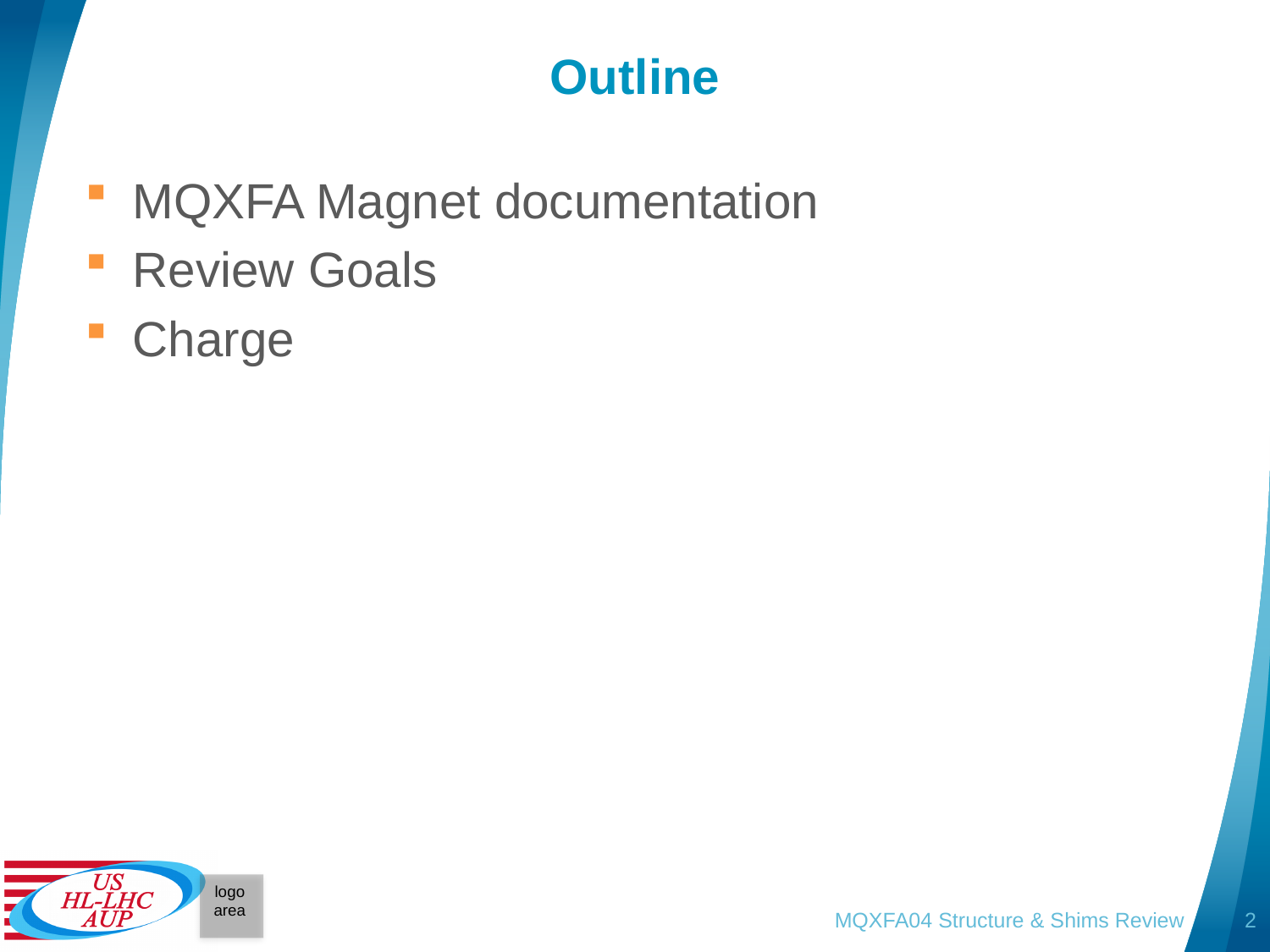

# Outline
MQXFA Magnet documentation
Review Goals
Charge
MQXFA04 Structure & Shims Review
2